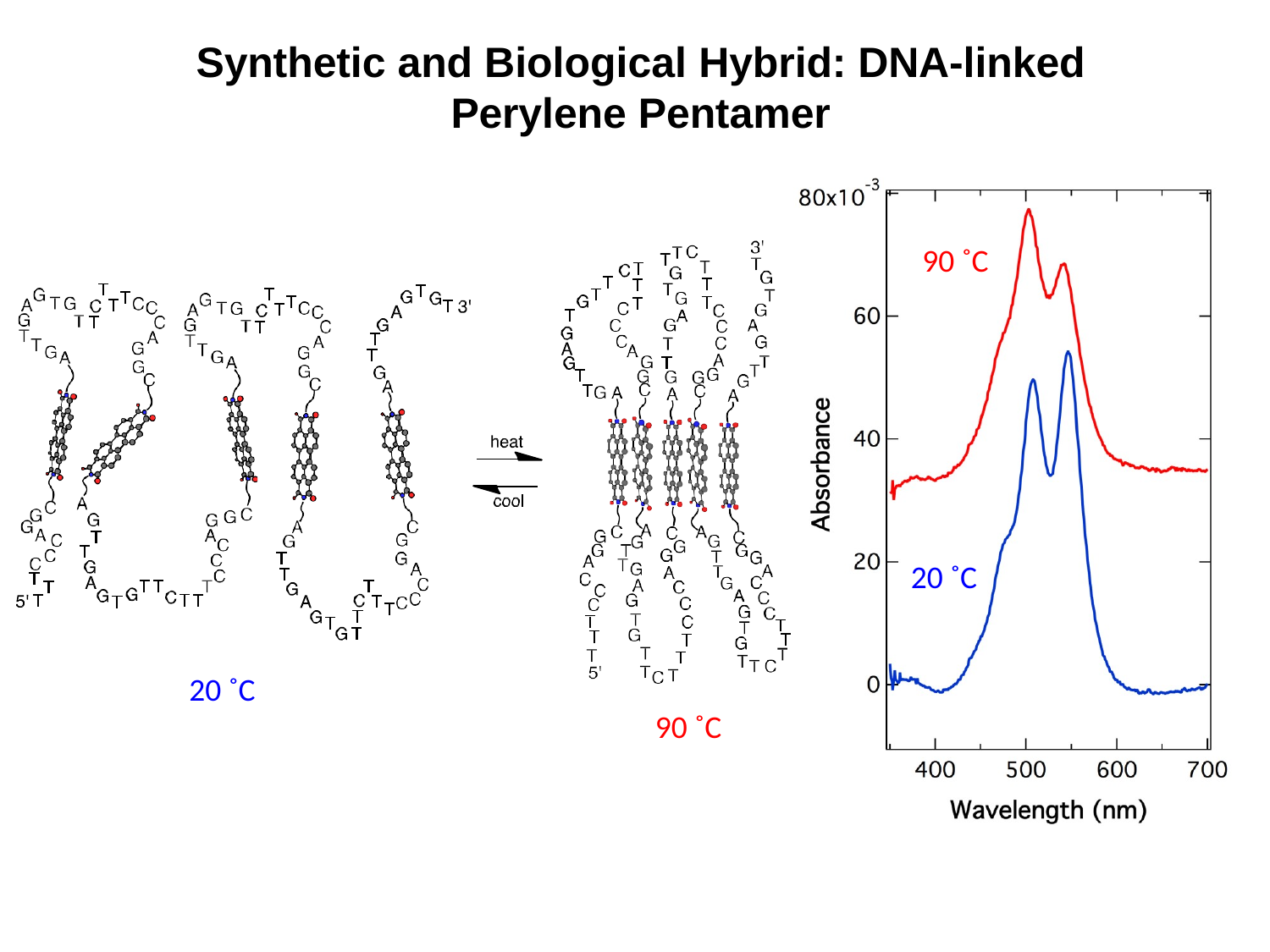

# Synthetic and Biological Hybrid: DNA-linked  Perylene Pentamer

90 ˚C

20 ˚C

20 ˚C
90 ˚C